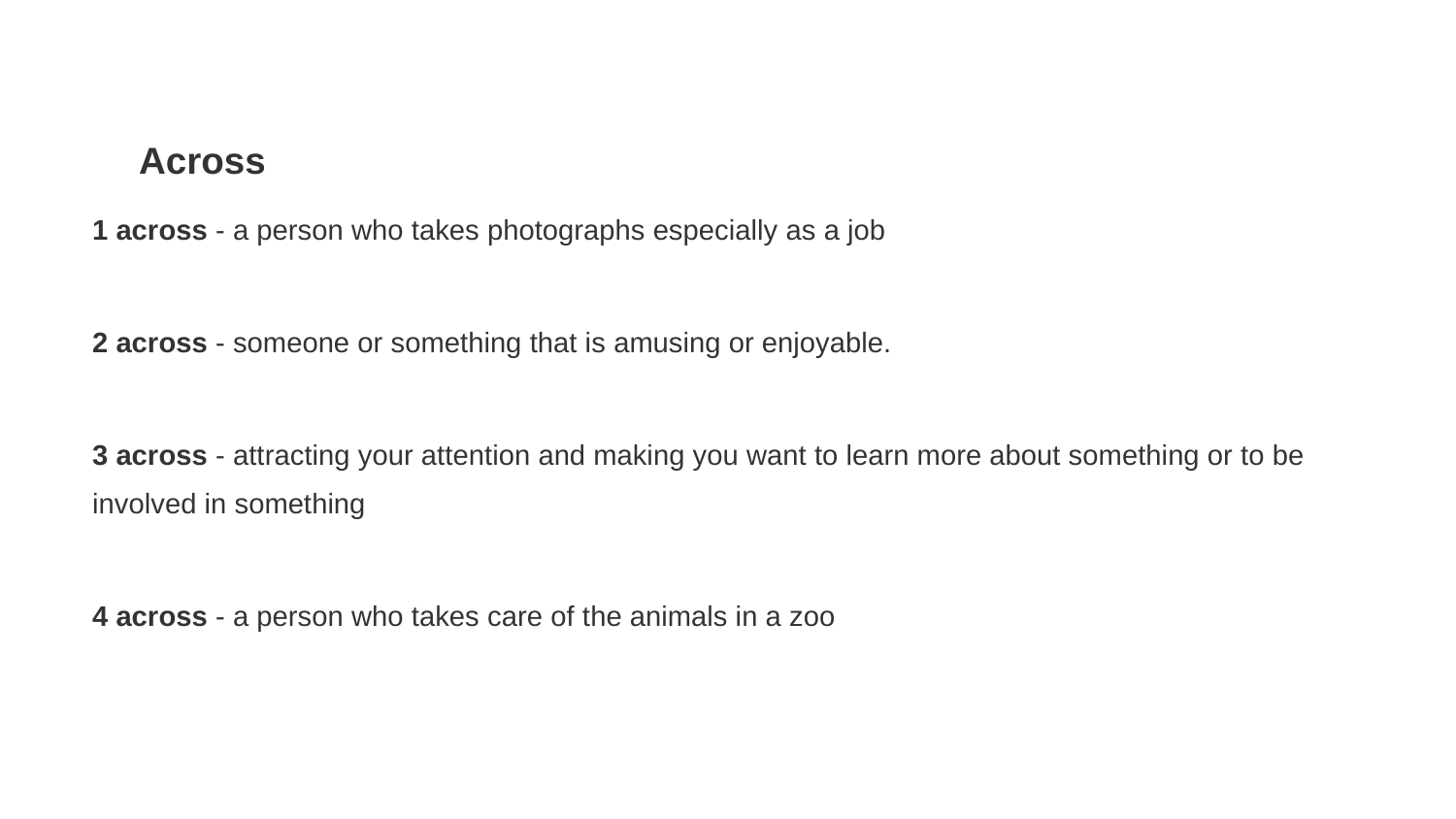

Across
1 across - a person who takes photographs especially as a job
2 across - someone or something that is amusing or enjoyable.
3 across - attracting your attention and making you want to learn more about something or to be involved in something
4 across - a person who takes care of the animals in a zoo